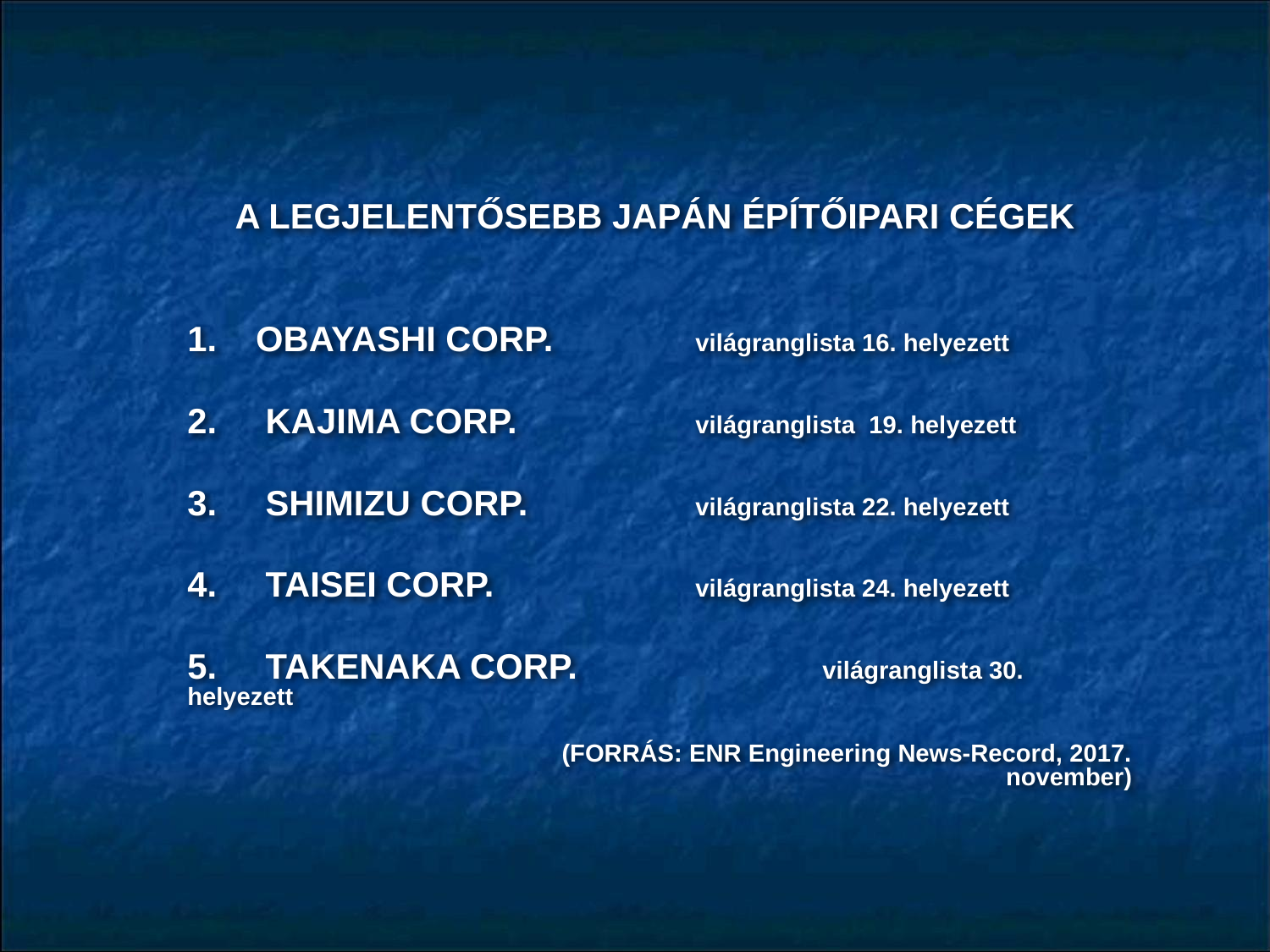

A LEGJELENTŐSEBB JAPÁN ÉPÍTŐIPARI CÉGEK

1.    OBAYASHI CORP.		világranglista 16. helyezett

2.     KAJIMA CORP.		világranglista  19. helyezett

3.     SHIMIZU CORP.		világranglista 22. helyezett

4.     TAISEI CORP. 		világranglista 24. helyezett

5.     TAKENAKA CORP.		világranglista 30. helyezett

		            (FORRÁS: ENR Engineering News-Record, 2017. november)